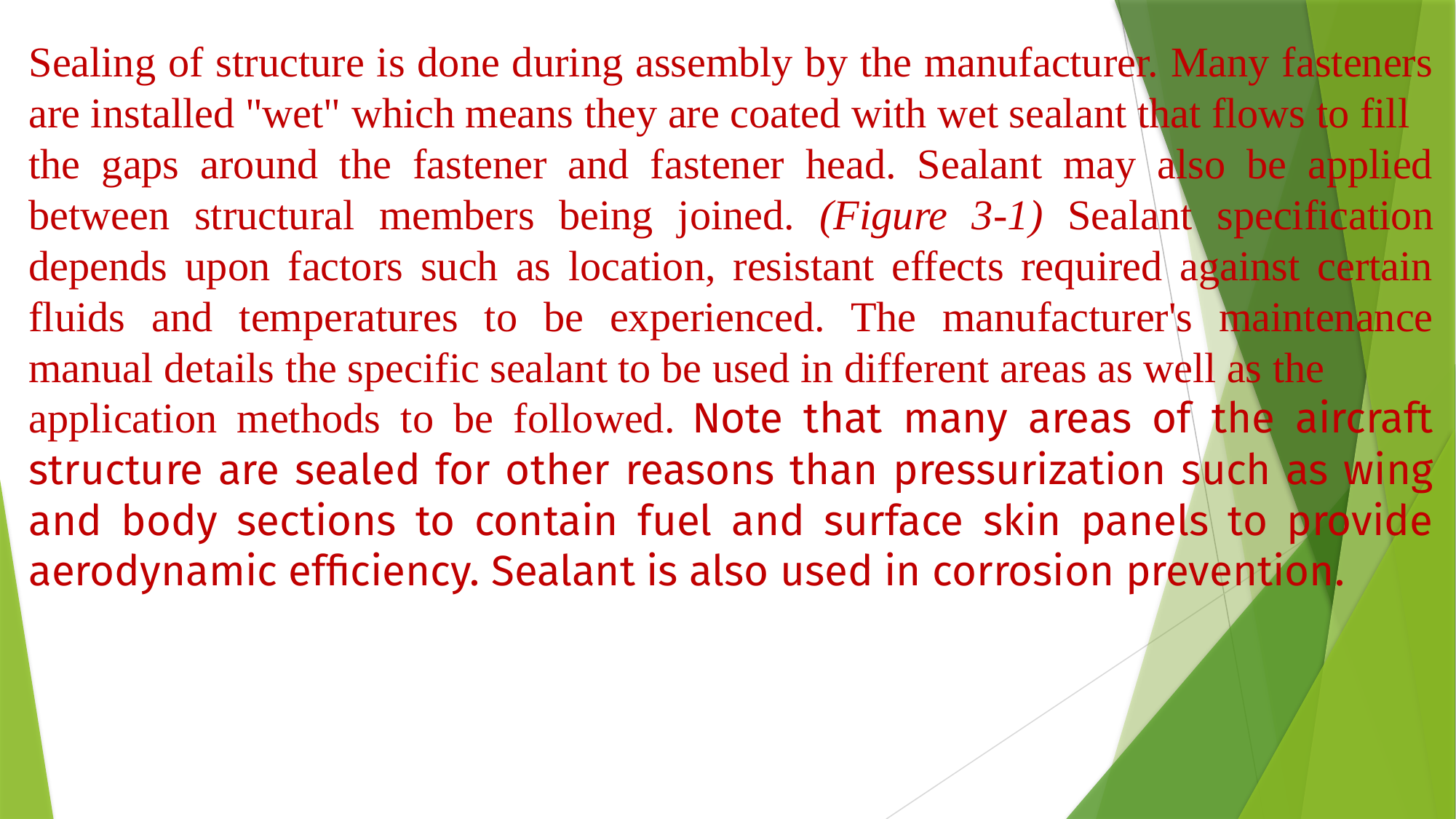

Sealing of structure is done during assembly by the manufacturer. Many fasteners are installed "wet" which means they are coated with wet sealant that flows to fill
the gaps around the fastener and fastener head. Sealant may also be applied between structural members being joined. (Figure 3-1) Sealant specification depends upon factors such as location, resistant effects required against certain fluids and temperatures to be experienced. The manufacturer's maintenance manual details the specific sealant to be used in different areas as well as the
application methods to be followed. Note that many areas of the aircraft structure are sealed for other reasons than pressurization such as wing and body sections to contain fuel and surface skin panels to provide aerodynamic efficiency. Sealant is also used in corrosion prevention.